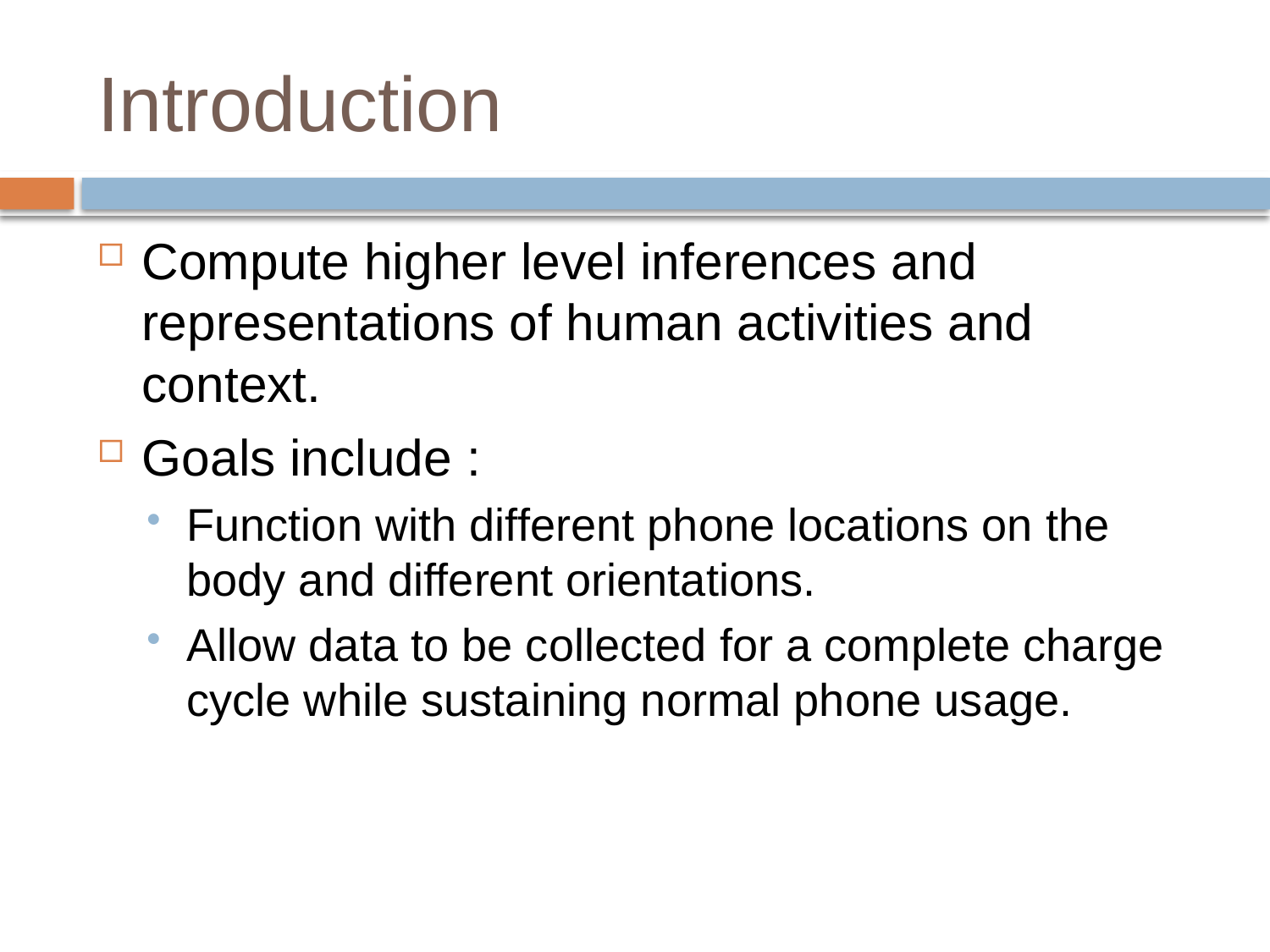

# Introduction
Compute higher level inferences and representations of human activities and context.
Goals include :
Function with different phone locations on the body and different orientations.
Allow data to be collected for a complete charge cycle while sustaining normal phone usage.